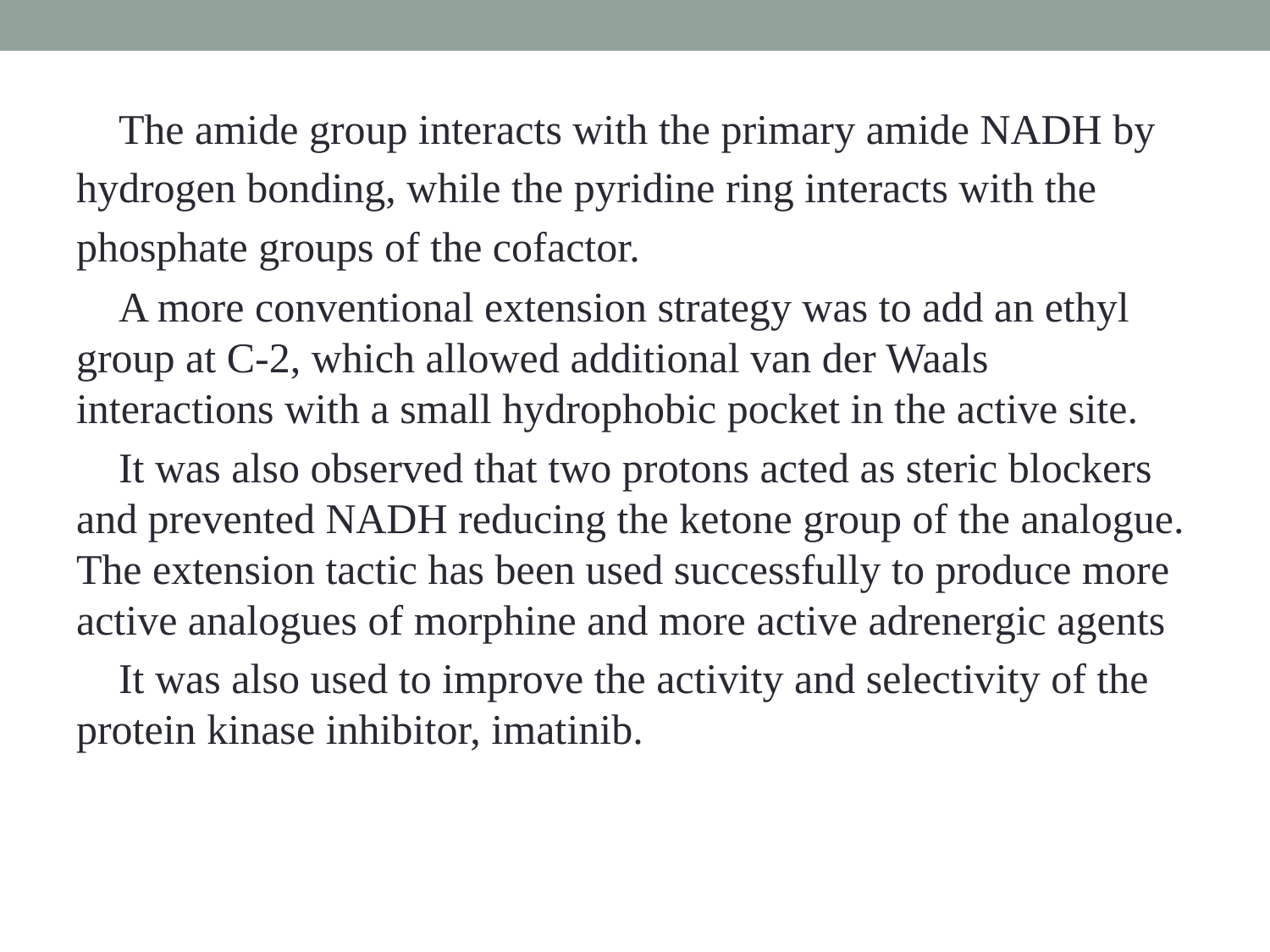

The amide group interacts with the primary amide NADH by
hydrogen bonding, while the pyridine ring interacts with the
phosphate groups of the cofactor.
    A more conventional extension strategy was to add an ethyl group at C-2, which allowed additional van der Waals interactions with a small hydrophobic pocket in the active site.
    It was also observed that two protons acted as steric blockers and prevented NADH reducing the ketone group of the analogue. The extension tactic has been used successfully to produce more active analogues of morphine and more active adrenergic agents
    It was also used to improve the activity and selectivity of the protein kinase inhibitor, imatinib.